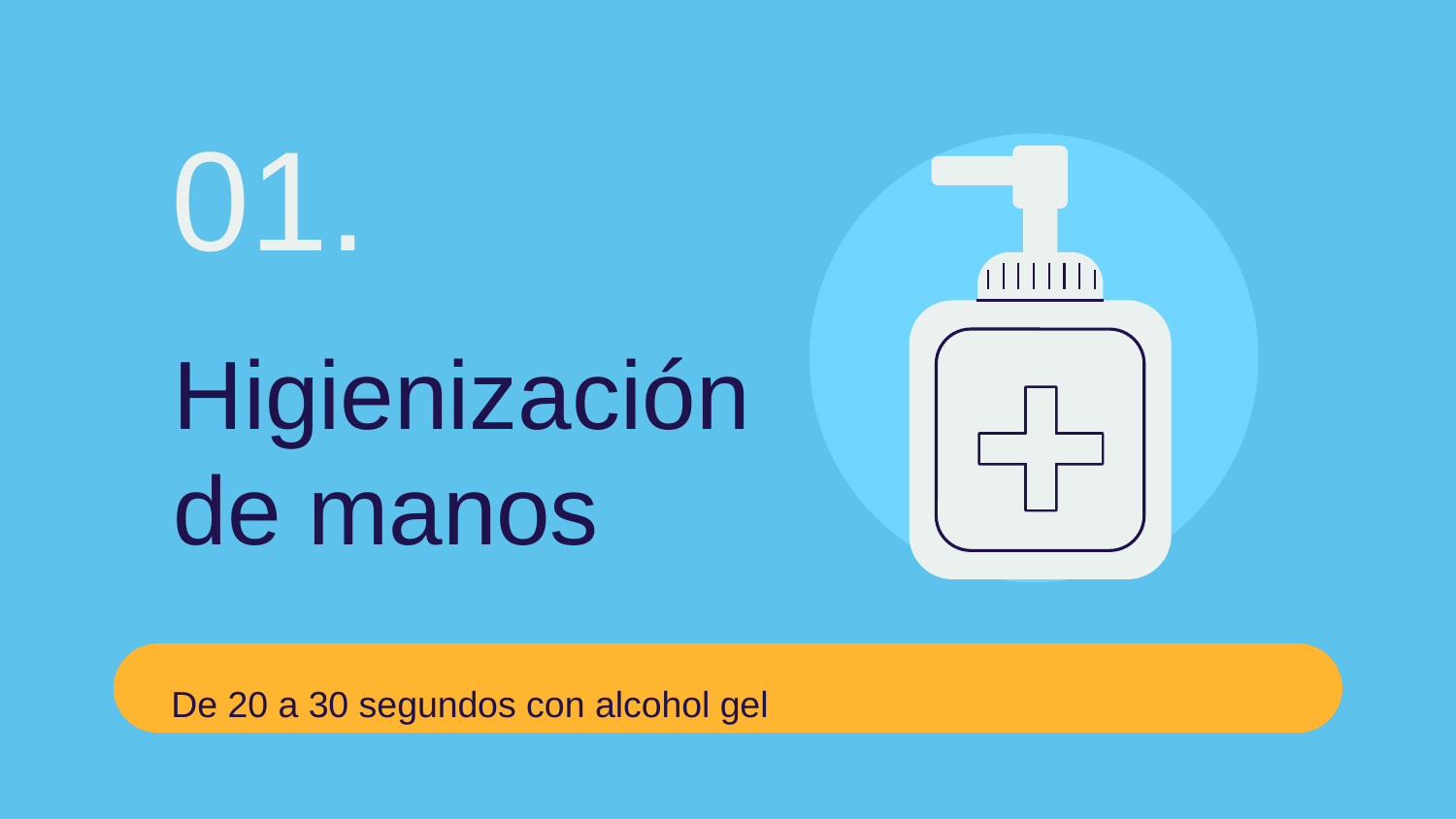

01.

# Higienización de manos
De 20 a 30 segundos con alcohol gel